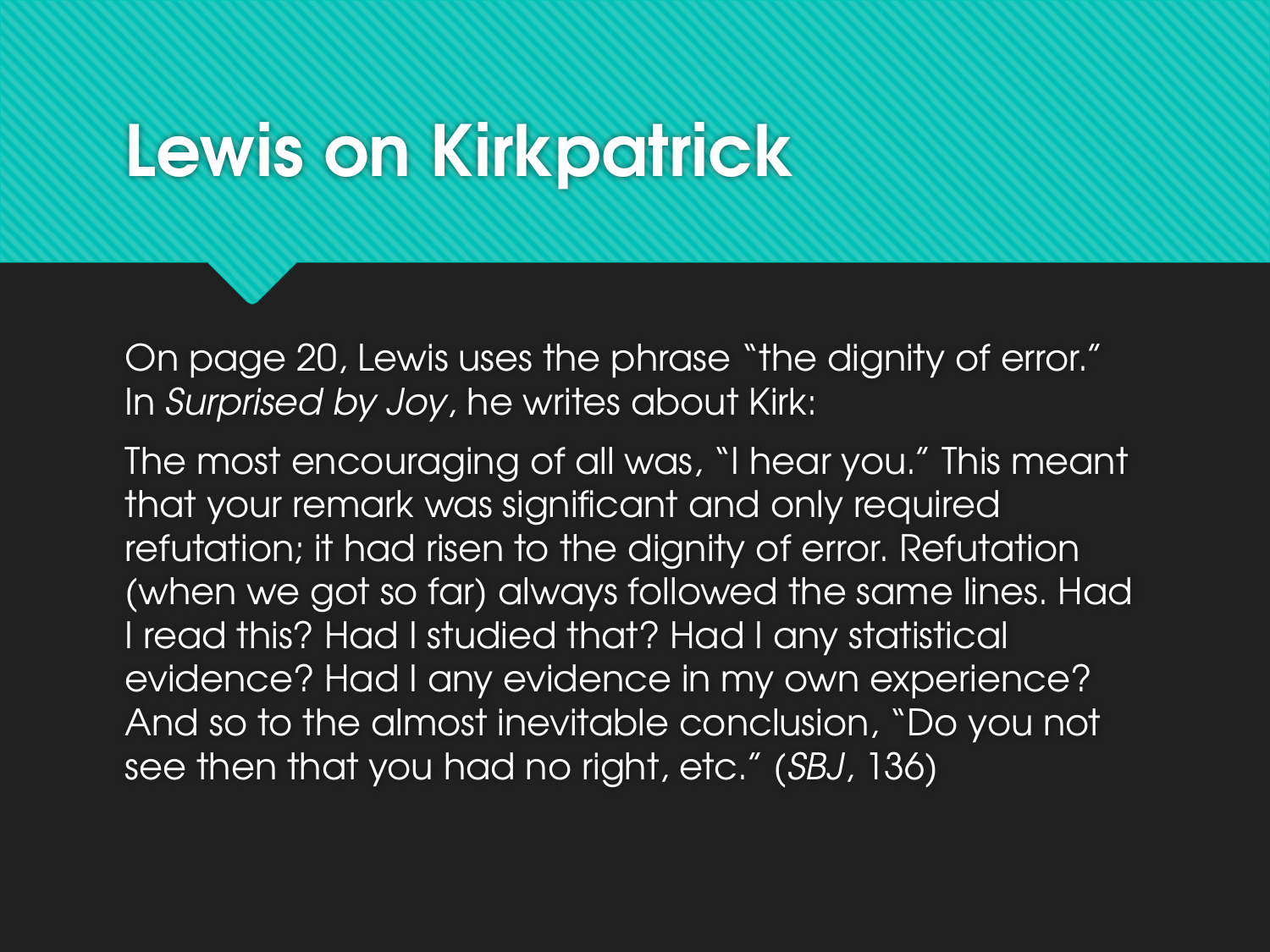

# Lewis on Kirkpatrick
On page 20, Lewis uses the phrase “the dignity of error.” In Surprised by Joy, he writes about Kirk:
The most encouraging of all was, “I hear you.” This meant that your remark was significant and only required refutation; it had risen to the dignity of error. Refutation (when we got so far) always followed the same lines. Had I read this? Had I studied that? Had I any statistical evidence? Had I any evidence in my own experience? And so to the almost inevitable conclusion, “Do you not see then that you had no right, etc.” (SBJ, 136)